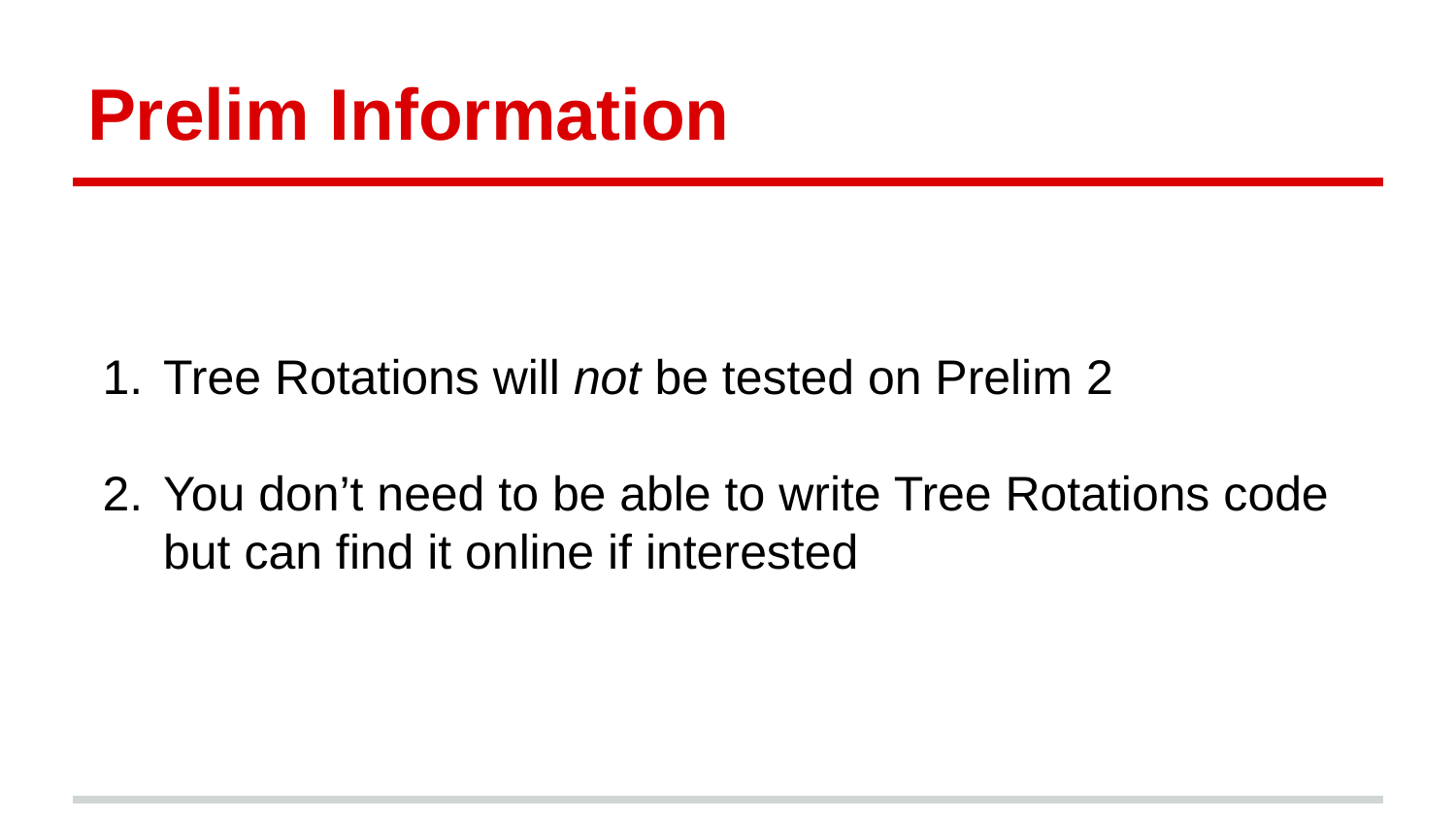

# Prelim Information
Tree Rotations will not be tested on Prelim 2

You don’t need to be able to write Tree Rotations code but can find it online if interested